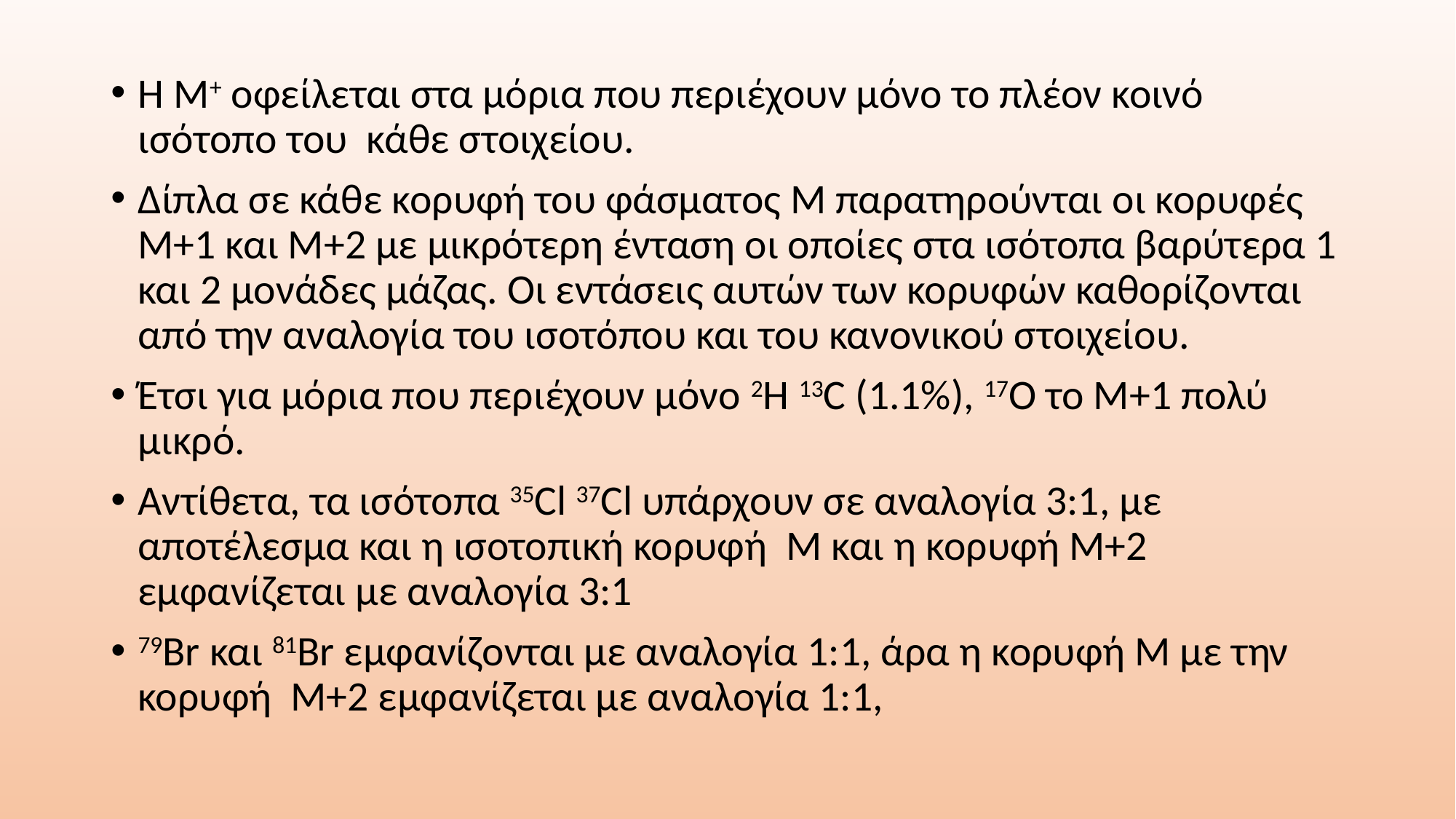

Η Μ+ οφείλεται στα μόρια που περιέχουν μόνο το πλέον κοινό ισότοπο του  κάθε στοιχείου.
Δίπλα σε κάθε κορυφή του φάσματος Μ παρατηρούνται οι κορυφές Μ+1 και Μ+2 με μικρότερη ένταση οι οποίες στα ισότοπα βαρύτερα 1 και 2 μονάδες μάζας. Οι εντάσεις αυτών των κορυφών καθορίζονται από την αναλογία του ισοτόπου και του κανονικού στοιχείου.
Έτσι για μόρια που περιέχουν μόνο 2Η 13C (1.1%), 17Ο το Μ+1 πολύ μικρό.
Αντίθετα, τα ισότοπα 35Cl 37Cl υπάρχουν σε αναλογία 3:1, με αποτέλεσμα και η ισοτοπική κορυφή  Μ και η κορυφή Μ+2 εμφανίζεται με αναλογία 3:1
79Βr και 81Βr εμφανίζονται με αναλογία 1:1, άρα η κορυφή Μ με την κορυφή  Μ+2 εμφανίζεται με αναλογία 1:1,